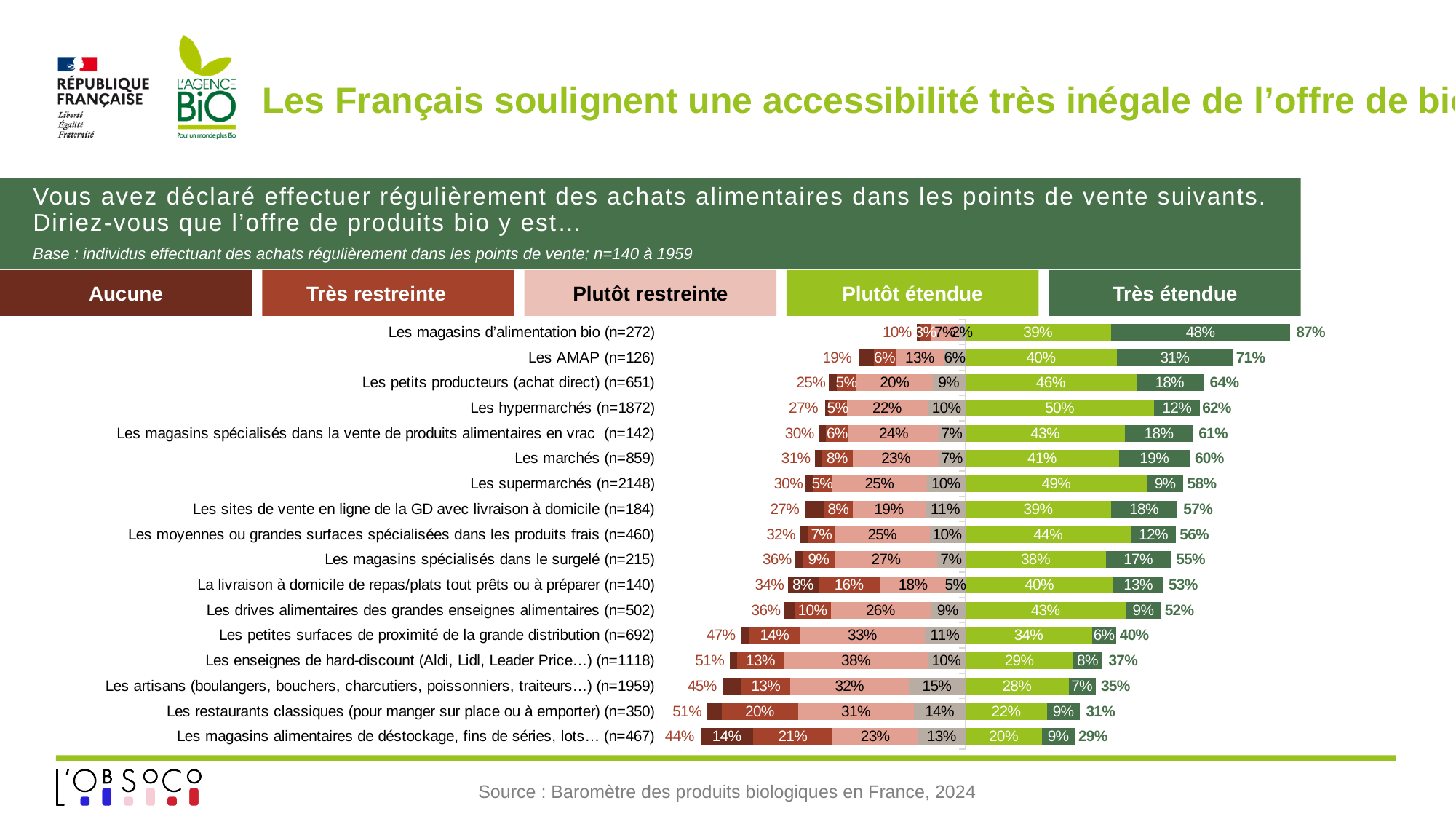

# Les Français soulignent une accessibilité très inégale de l’offre de bio
Vous avez déclaré effectuer régulièrement des achats alimentaires dans les points de vente suivants. Diriez-vous que l’offre de produits bio y est…
Base : individus effectuant des achats régulièrement dans les points de vente; n=140 à 1959
Aucune
Très restreinte
Plutôt restreinte
Plutôt étendue
Très étendue

### Chart

| Category | Plutôt étendue | Très étendue  | Ne sait pas  | Plutôt restreinte  | Très restreinte | Aucune | ST étendue | ST Restreinte |
|---|---|---|---|---|---|---|---|---|
| Les magasins alimentaires de déstockage, fins de séries, lots… (n=467) | 0.20417893945250276 | 0.08787933840815419 | -0.12571769616674433 | -0.2278726666460381 | -0.2112857771473317 | -0.13999999999999999 | 0.29000000000000004 | -0.71 |
| Les restaurants classiques (pour manger sur place ou à emporter) (n=350) | 0.21782450898017344 | 0.08749233100849782 | -0.13698608643116994 | -0.3088046569801476 | -0.20327616416741676 | -0.040000000000000036 | 0.31 | -0.6900000000000001 |
| Les artisans (boulangers, bouchers, charcutiers, poissonniers, traiteurs…) (n=1959) | 0.27515867001461497 | 0.07156128333239879 | -0.15034988441541988 | -0.31561622992044747 | -0.13031124473898453 | -0.04999999999999988 | 0.35000000000000003 | -0.65 |
| Les enseignes de hard-discount (Aldi, Lidl, Leader Price…) (n=1118) | 0.2880746805144596 | 0.0768006890278253 | -0.10039378194381875 | -0.3816703855618752 | -0.12652611024609603 | -0.02000000000000013 | 0.37 | -0.63 |
| Les petites surfaces de proximité de la grande distribution (n=692) | 0.3383033609400372 | 0.06433312308004079 | -0.10844659911099215 | -0.3310571797570258 | -0.13622811273923058 | -0.01999999999999985 | 0.4 | -0.6000000000000001 |
| Les drives alimentaires des grandes enseignes alimentaires (n=502) | 0.42850039565335324 | 0.09214768205460543 | -0.09343817027753039 | -0.2647406552561571 | -0.09603628212491272 | -0.03 | 0.52 | -0.48 |
| La livraison à domicile de repas/plats tout prêts ou à préparer (n=140) | 0.3950589675848048 | 0.13283469976105103 | -0.05066784548038059 | -0.17635275597446257 | -0.16479309572370002 | -0.07999999999999999 | 0.53 | -0.47000000000000003 |
| Les magasins spécialisés dans le surgelé (n=215) | 0.3751010183003973 | 0.172739716929407 | -0.07435524933291665 | -0.27286987617477765 | -0.08630174066664419 | -0.019999999999999934 | 0.55 | -0.45000000000000007 |
| Les moyennes ou grandes surfaces spécialisées dans les produits frais (n=460) | 0.4417872201890313 | 0.11998307608089086 | -0.09509219894606209 | -0.25155019476853313 | -0.07236944556156788 | -0.019999999999999962 | 0.56 | -0.44 |
| Les sites de vente en ligne de la GD avec livraison à domicile (n=184) | 0.38898212661657344 | 0.1755617723724891 | -0.10613664887170367 | -0.1942189212820287 | -0.07577240076527625 | -0.05000000000000006 | 0.5700000000000001 | -0.43 |
| Les supermarchés (n=2148) | 0.4858544750417406 | 0.09466826396679742 | -0.10283512477981685 | -0.25187563907737015 | -0.05160107262308613 | -0.02000000000000006 | 0.58 | -0.42 |
| Les marchés (n=859) | 0.4095752725823641 | 0.1889344129516242 | -0.06939852152404337 | -0.23072750515720364 | -0.08160277444889871 | -0.02000000000000006 | 0.6 | -0.4000000000000001 |
| Les magasins spécialisés dans la vente de produits alimentaires en vrac  (n=142) | 0.4257420368083553 | 0.18079793551185022 | -0.07082823294400582 | -0.24007920600142527 | -0.06039857988214706 | -0.020000000000000073 | 0.61 | -0.39 |
| Les hypermarchés (n=1872) | 0.5035042771763301 | 0.1216424190624477 | -0.09946741671417642 | -0.2169471532093124 | -0.04684288994624677 | -0.010000000000000023 | 0.62 | -0.38 |
| Les petits producteurs (achat direct) (n=651) | 0.455725120412949 | 0.17830506289249132 | -0.08739756074934549 | -0.20213565737599246 | -0.053751284586543185 | -0.020000000000000004 | 0.64 | -0.36000000000000004 |
| Les AMAP (n=126) | 0.40354547910857747 | 0.3099064494687612 | -0.055045076106962826 | -0.1311921440302338 | -0.05670427682873208 | -0.039999999999999925 | 0.71 | -0.29 |
| Les magasins d’alimentation bio (n=272) | 0.38809709013728316 | 0.4776583055595133 | -0.01624868481123495 | -0.07382207017378628 | -0.029750576805808802 | -0.009999999999999995 | 0.87 | -0.13 |